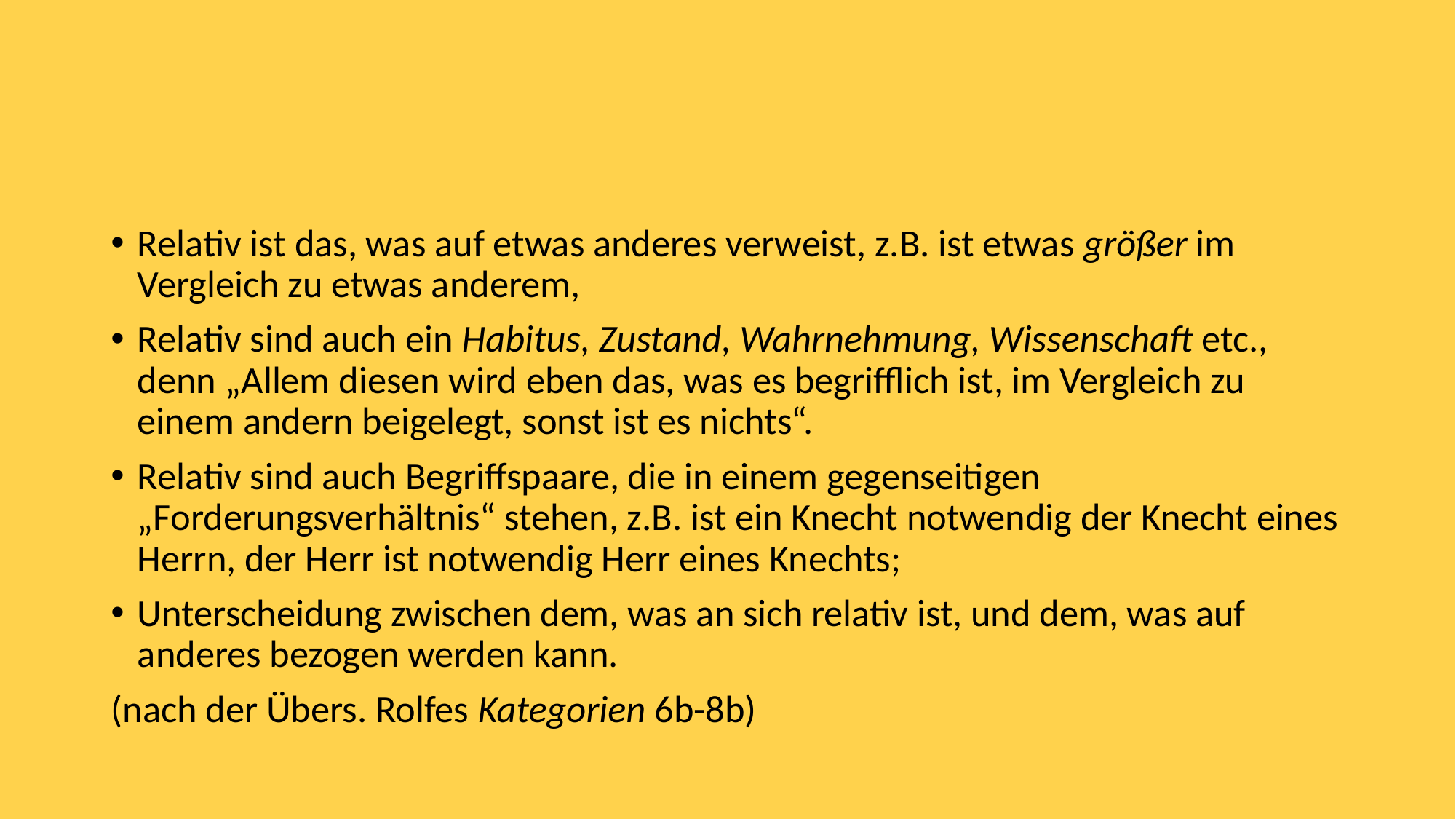

#
Relativ ist das, was auf etwas anderes verweist, z.B. ist etwas größer im Vergleich zu etwas anderem,
Relativ sind auch ein Habitus, Zustand, Wahrnehmung, Wissenschaft etc., denn „Allem diesen wird eben das, was es begrifflich ist, im Vergleich zu einem andern beigelegt, sonst ist es nichts“.
Relativ sind auch Begriffspaare, die in einem gegenseitigen „Forderungsverhältnis“ stehen, z.B. ist ein Knecht notwendig der Knecht eines Herrn, der Herr ist notwendig Herr eines Knechts;
Unterscheidung zwischen dem, was an sich relativ ist, und dem, was auf anderes bezogen werden kann.
(nach der Übers. Rolfes Kategorien 6b-8b)